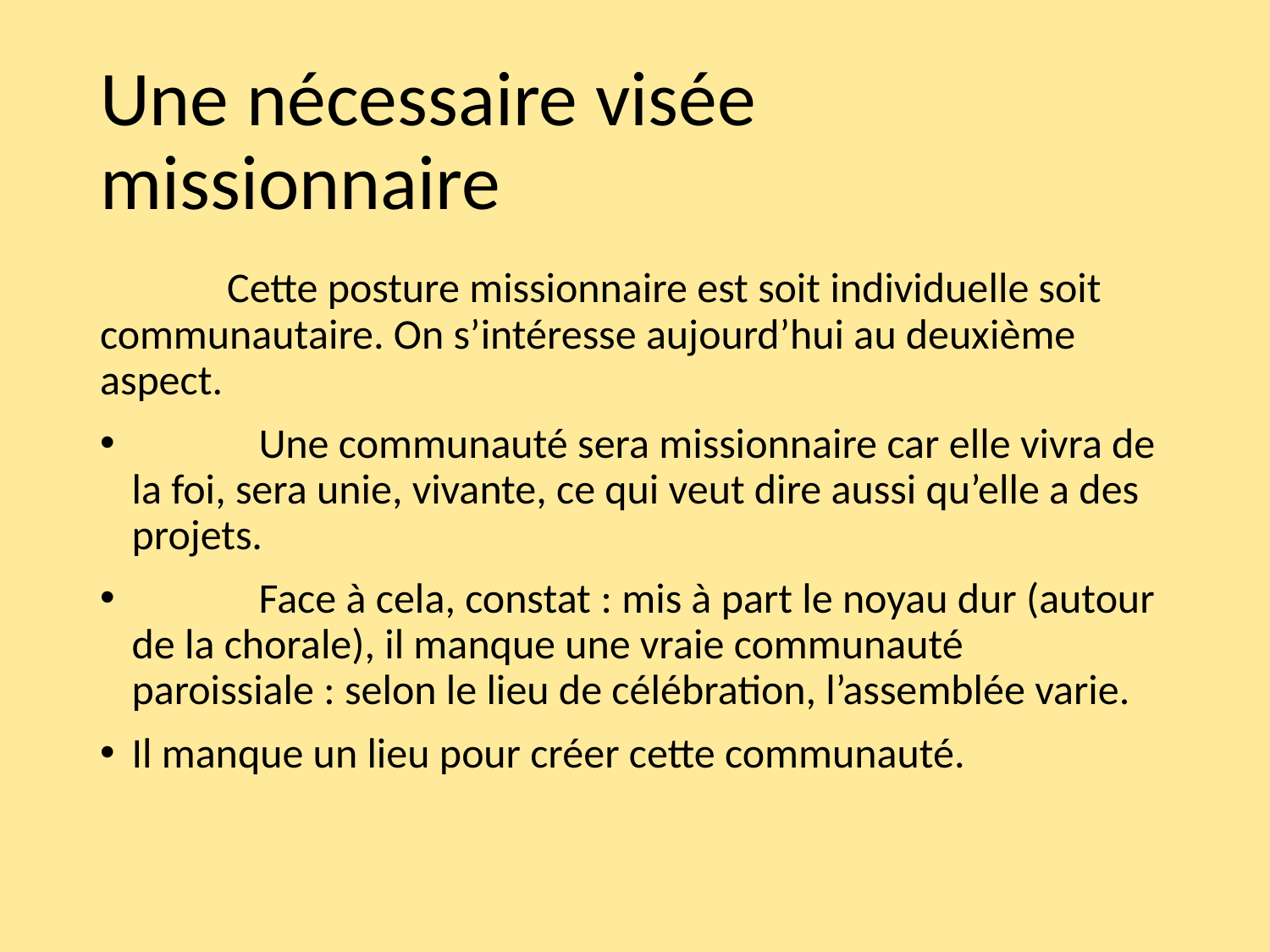

# Une nécessaire visée missionnaire
	Cette posture missionnaire est soit individuelle soit communautaire. On s’intéresse aujourd’hui au deuxième aspect.
	Une communauté sera missionnaire car elle vivra de la foi, sera unie, vivante, ce qui veut dire aussi qu’elle a des projets.
	Face à cela, constat : mis à part le noyau dur (autour de la chorale), il manque une vraie communauté paroissiale : selon le lieu de célébration, l’assemblée varie.
Il manque un lieu pour créer cette communauté.